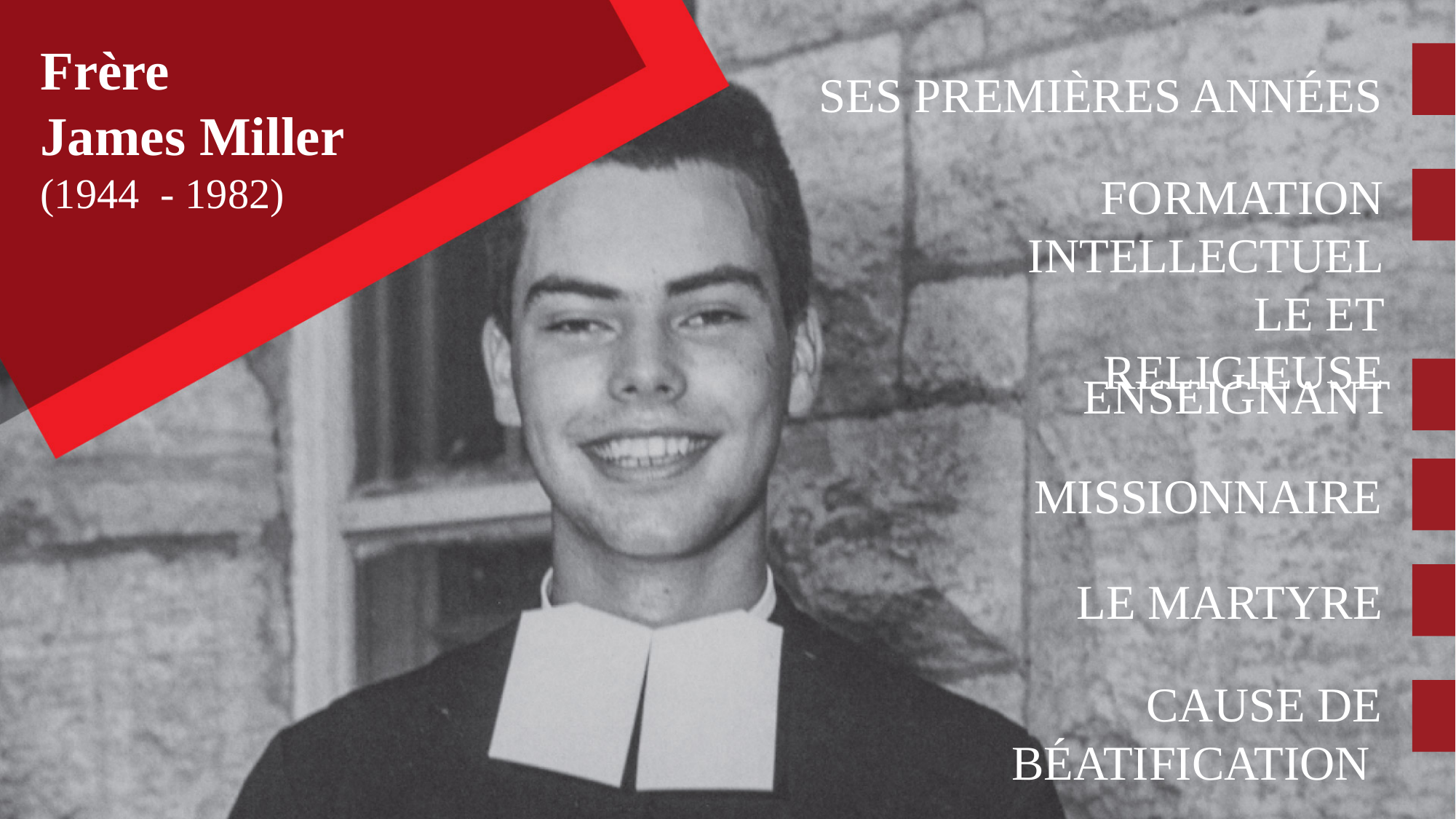

Frère
James Miller
(1944  - 1982)

SES PREMIÈRES ANNÉES
FORMATION INTELLECTUELLE ET RELIGIEUSE

ENSEIGNANT

MISSIONNAIRE

LE MARTYRE
CAUSE DE BÉATIFICATION